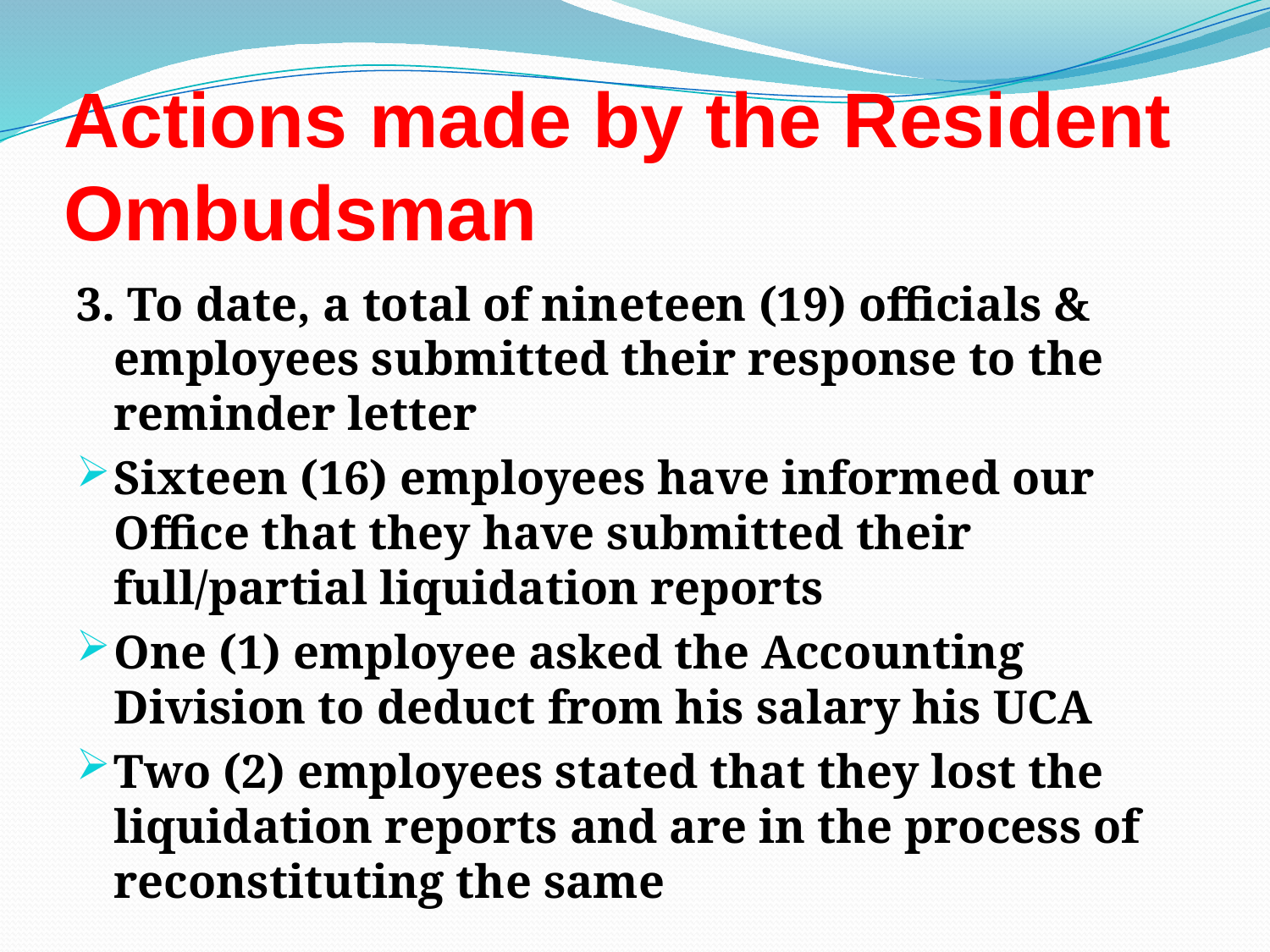

# Actions made by the Resident Ombudsman
3. To date, a total of nineteen (19) officials & employees submitted their response to the reminder letter
Sixteen (16) employees have informed our Office that they have submitted their full/partial liquidation reports
One (1) employee asked the Accounting Division to deduct from his salary his UCA
Two (2) employees stated that they lost the liquidation reports and are in the process of reconstituting the same